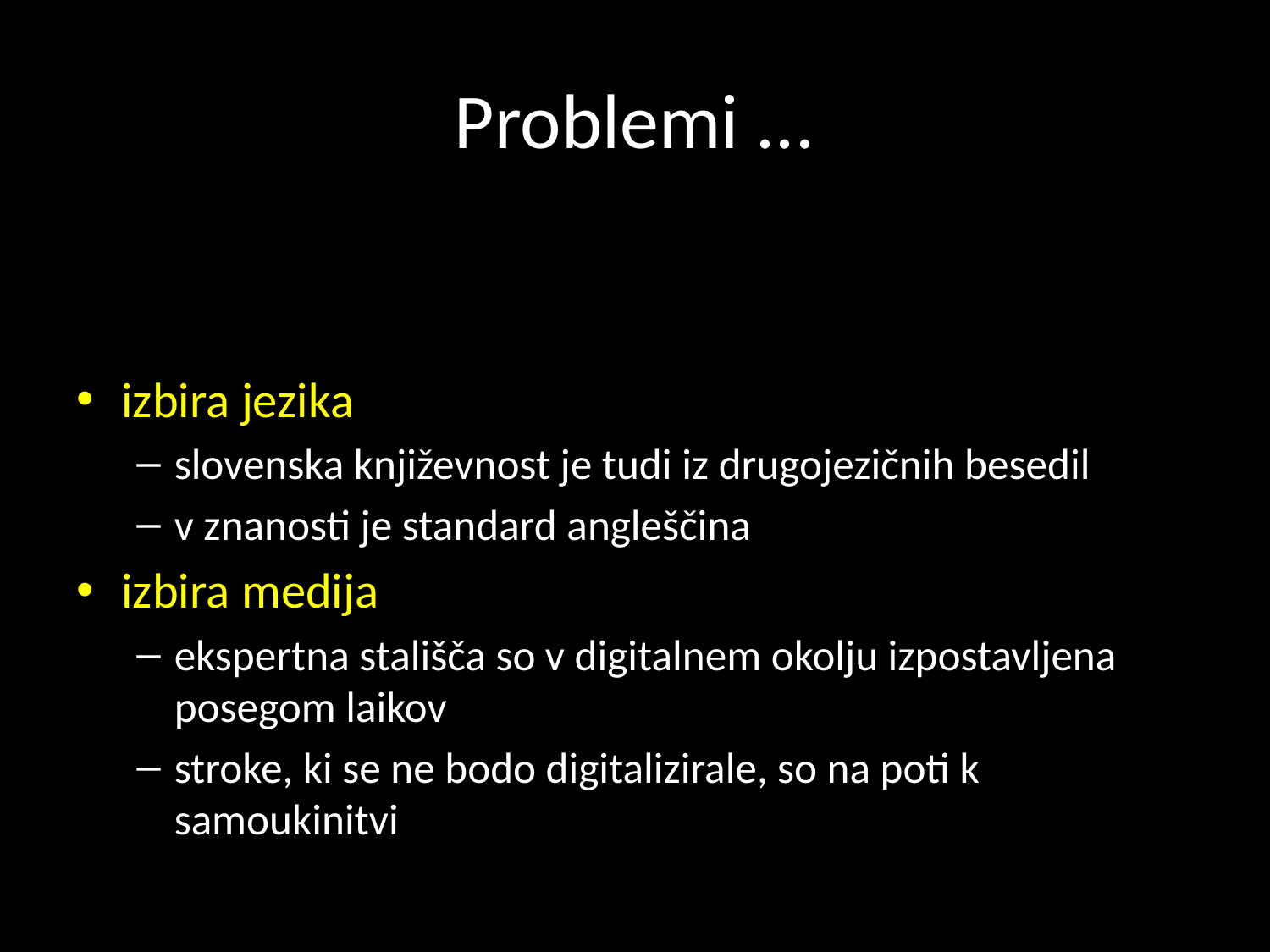

# Problemi ...
izbira jezika
slovenska književnost je tudi iz drugojezičnih besedil
v znanosti je standard angleščina
izbira medija
ekspertna stališča so v digitalnem okolju izpostavljena posegom laikov
stroke, ki se ne bodo digitalizirale, so na poti k samoukinitvi